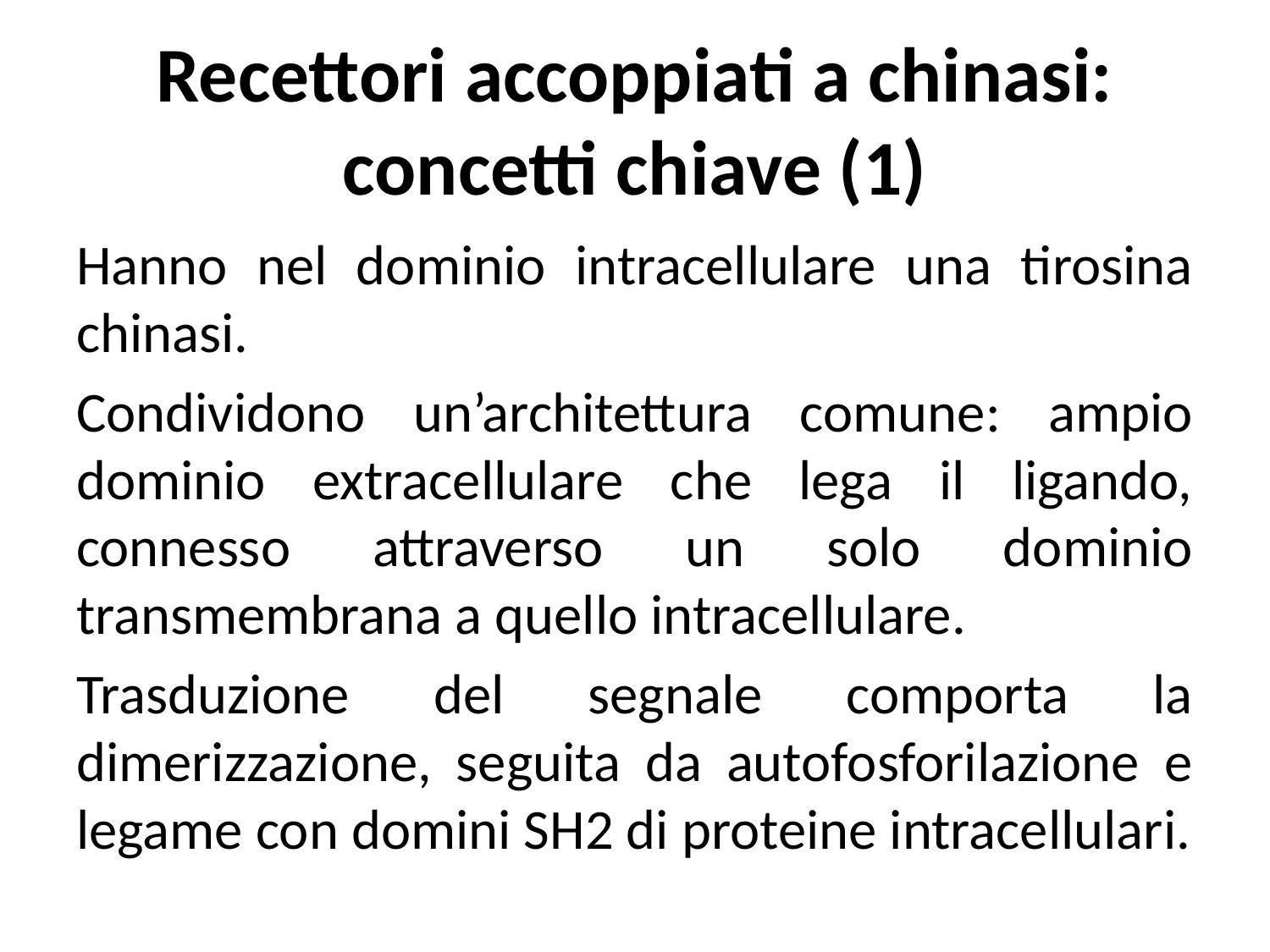

# Recettori accoppiati a chinasi: concetti chiave (1)
Hanno nel dominio intracellulare una tirosina chinasi.
Condividono un’architettura comune: ampio dominio extracellulare che lega il ligando, connesso attraverso un solo dominio transmembrana a quello intracellulare.
Trasduzione del segnale comporta la dimerizzazione, seguita da autofosforilazione e legame con domini SH2 di proteine intracellulari.